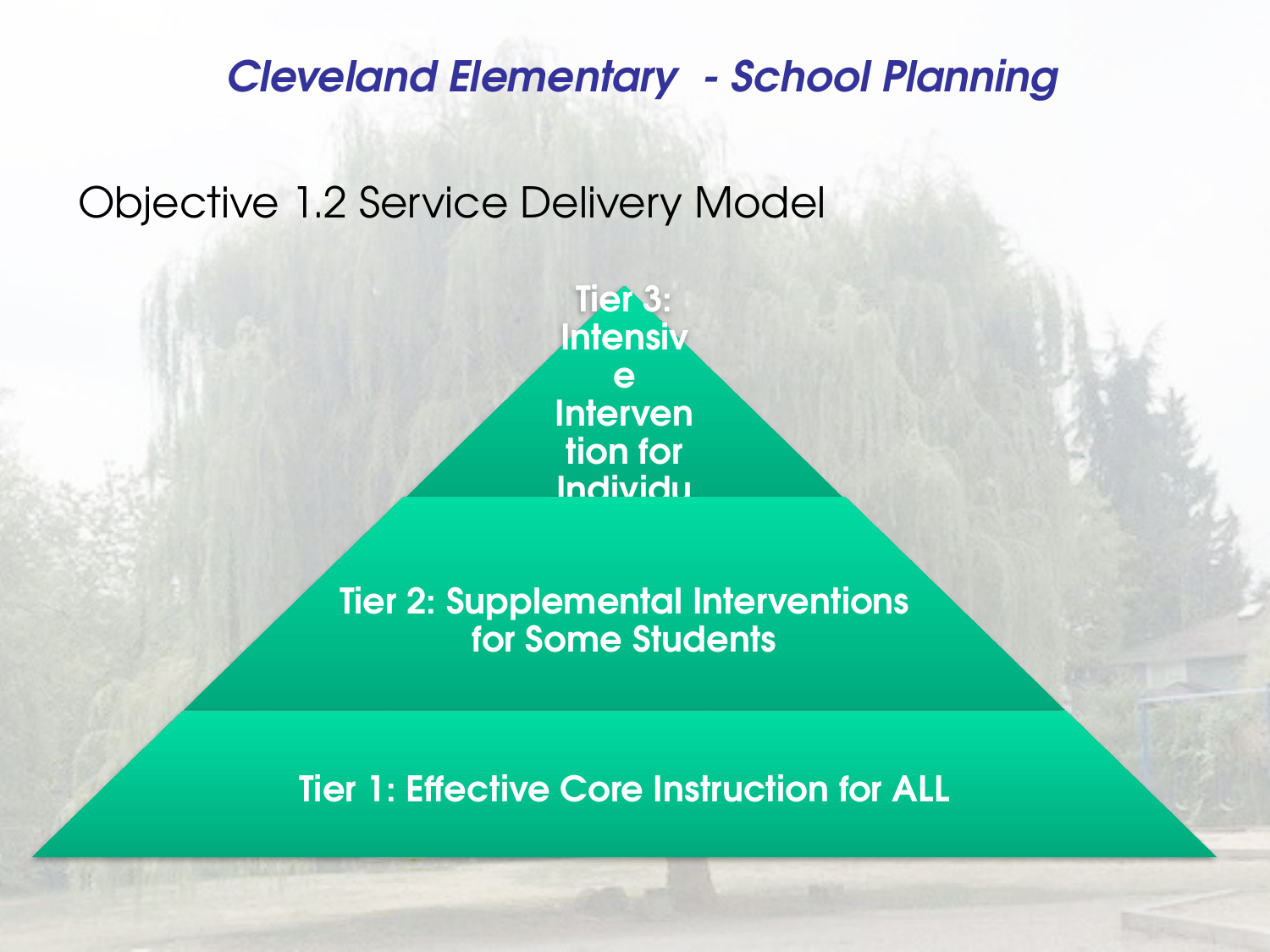

# Cleveland Elementary  - School Planning
Objective 1.2 Service Delivery Model

Tier 3: Intensive Intervention for Individual Students
Tier 2: Supplemental Interventions for Some Students
Tier 1: Effective Core Instruction for ALL